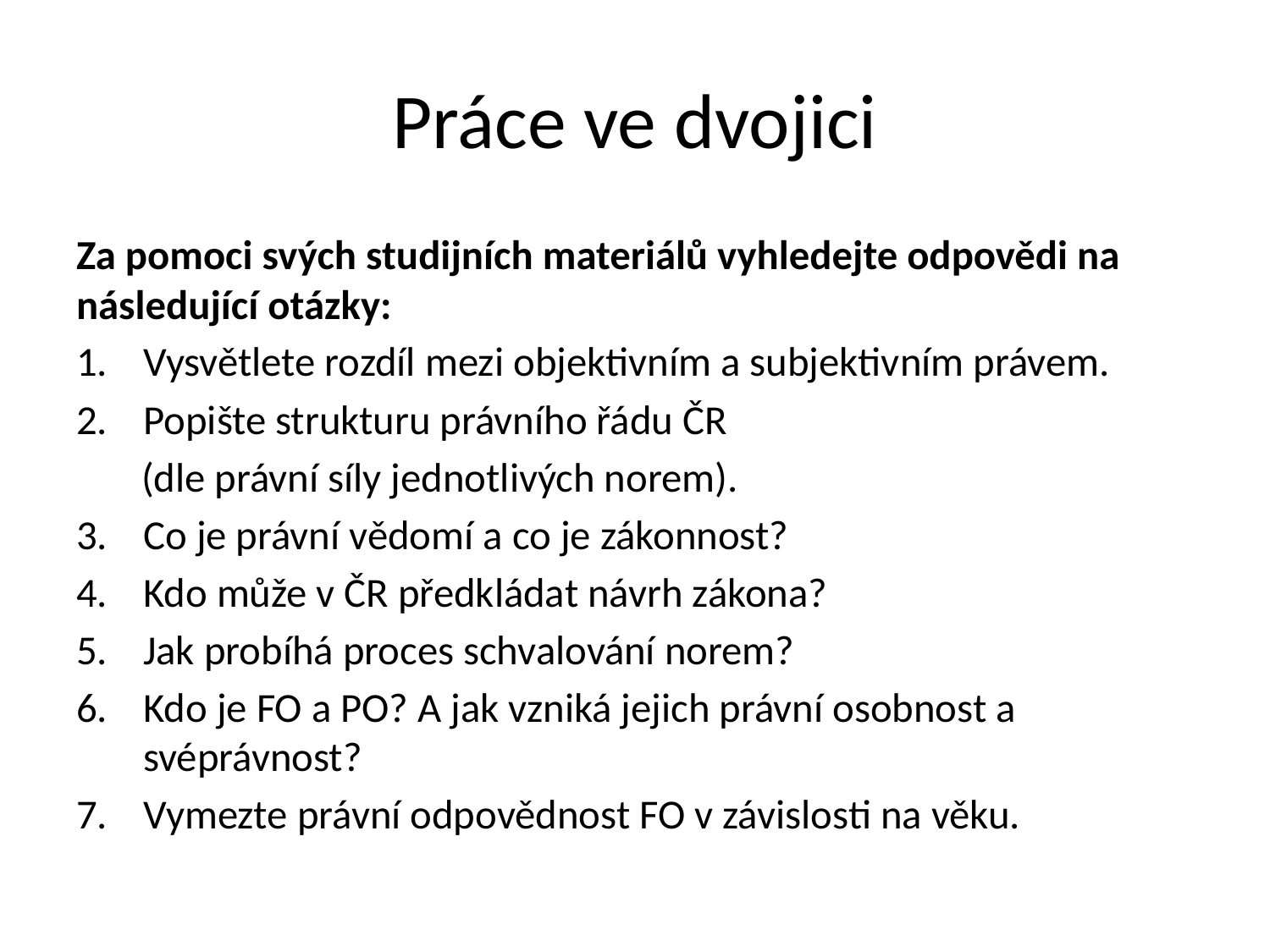

# Práce ve dvojici
Za pomoci svých studijních materiálů vyhledejte odpovědi na následující otázky:
Vysvětlete rozdíl mezi objektivním a subjektivním právem.
Popište strukturu právního řádu ČR
       (dle právní síly jednotlivých norem).
Co je právní vědomí a co je zákonnost?
Kdo může v ČR předkládat návrh zákona?
Jak probíhá proces schvalování norem?
Kdo je FO a PO? A jak vzniká jejich právní osobnost a svéprávnost?
Vymezte právní odpovědnost FO v závislosti na věku.